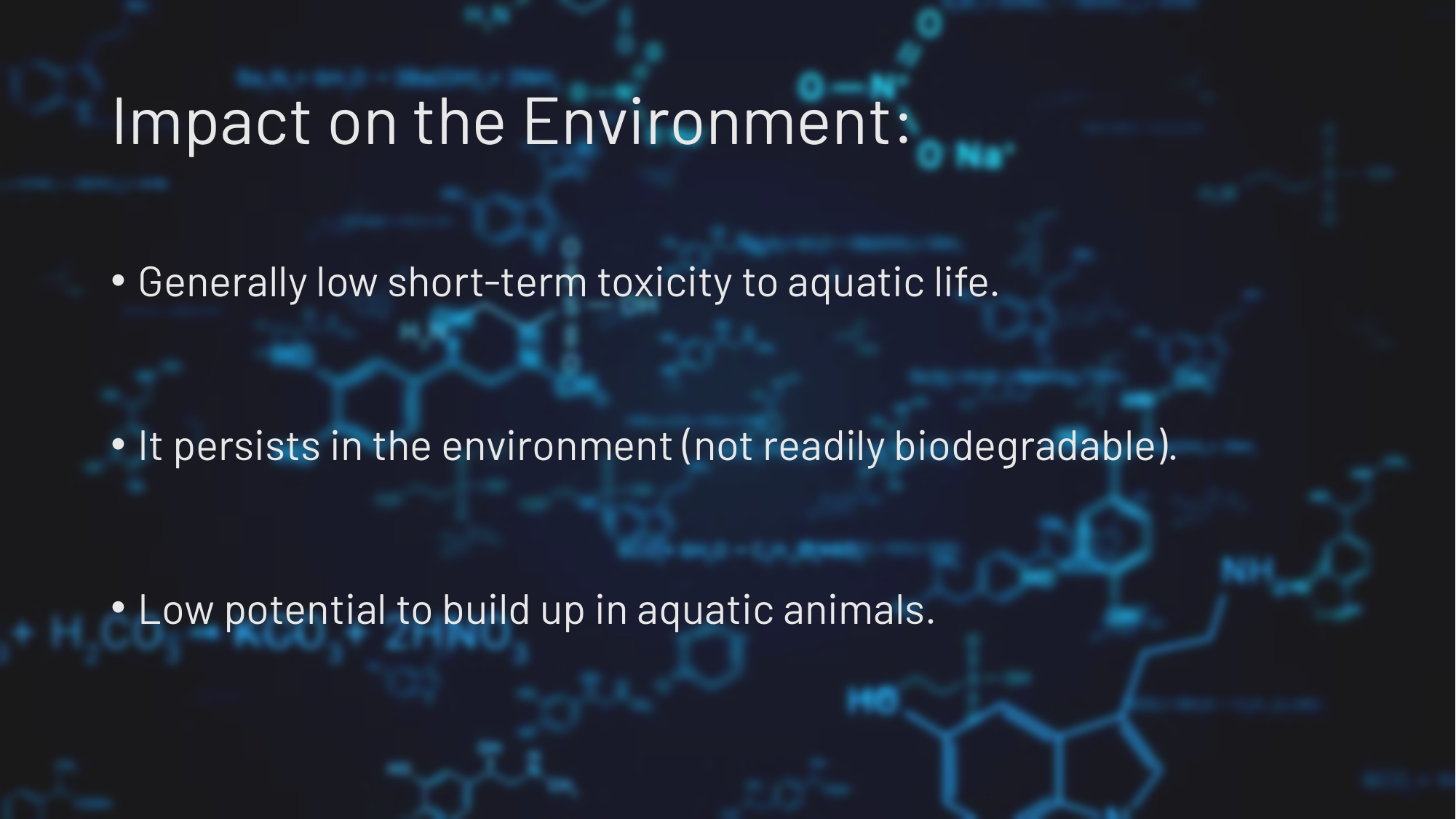

# Impact on the Environment:
Generally low short-term toxicity to aquatic life.

It persists in the environment (not readily biodegradable).

Low potential to build up in aquatic animals.